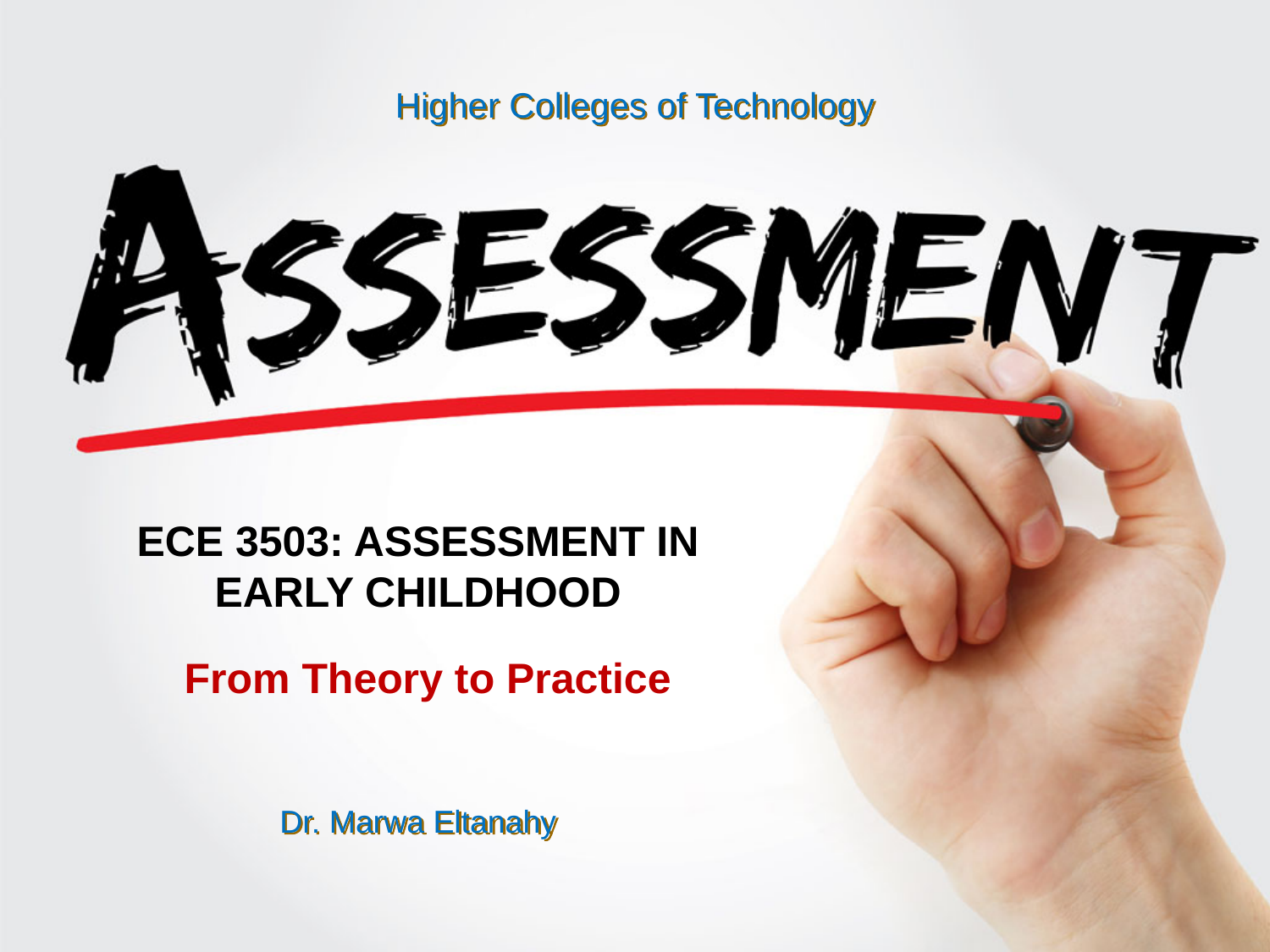

Higher Colleges of Technology

ECE 3503: ASSESSMENT IN EARLY CHILDHOOD
From Theory to Practice
Dr. Marwa Eltanahy